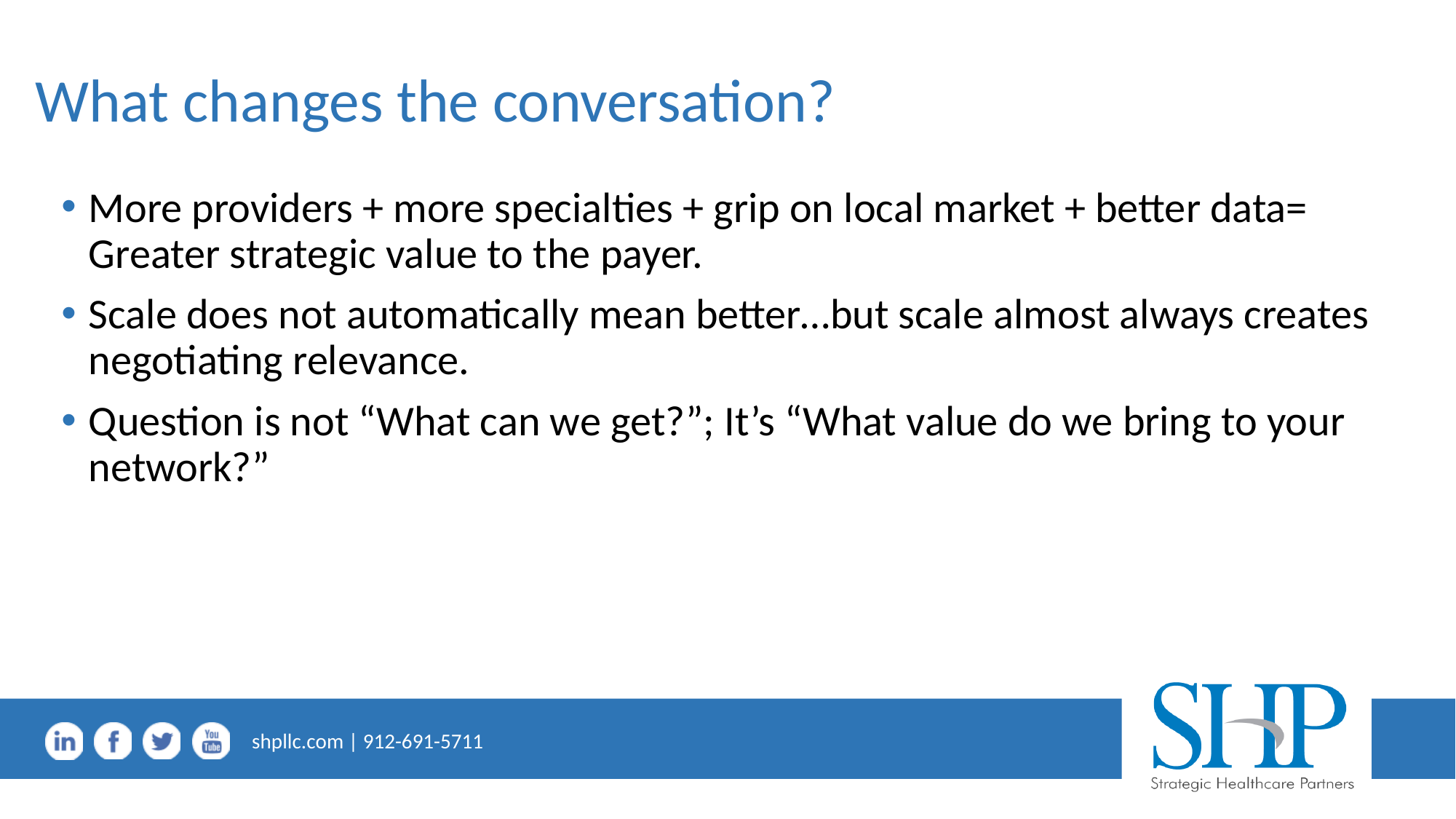

# What changes the conversation?
More providers + more specialties + grip on local market + better data= Greater strategic value to the payer.
Scale does not automatically mean better…but scale almost always creates negotiating relevance.
Question is not “What can we get?”; It’s “What value do we bring to your network?”